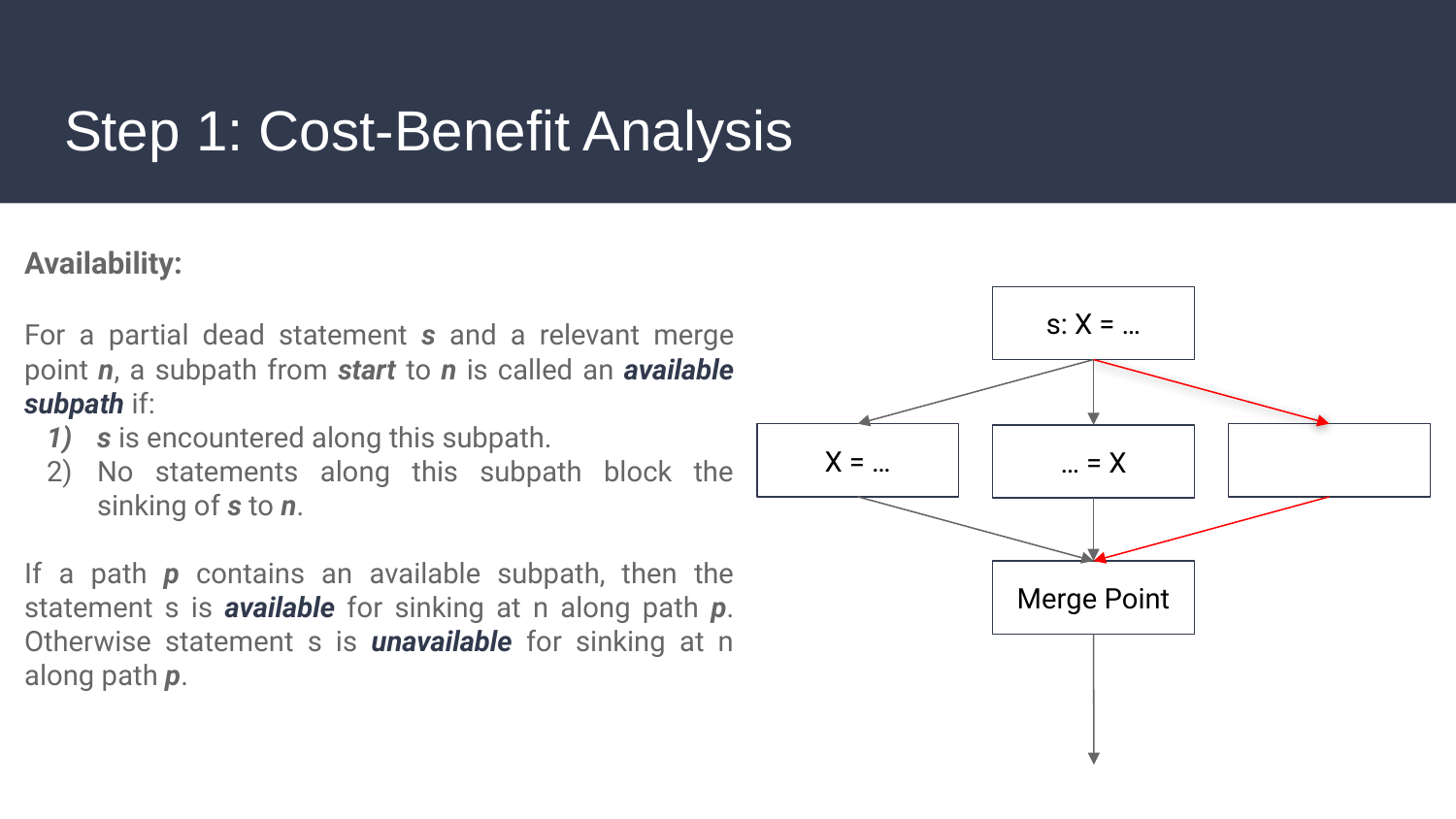

# Step 1: Cost-Benefit Analysis
Availability:

For a partial dead statement s and a relevant merge point n, a subpath from start to n is called an available subpath if:
s is encountered along this subpath.
No statements along this subpath block the sinking of s to n.

If a path p contains an available subpath, then the statement s is available for sinking at n along path p. Otherwise statement s is unavailable for sinking at n along path p.

s: X = …
X = …

… = X
Merge Point